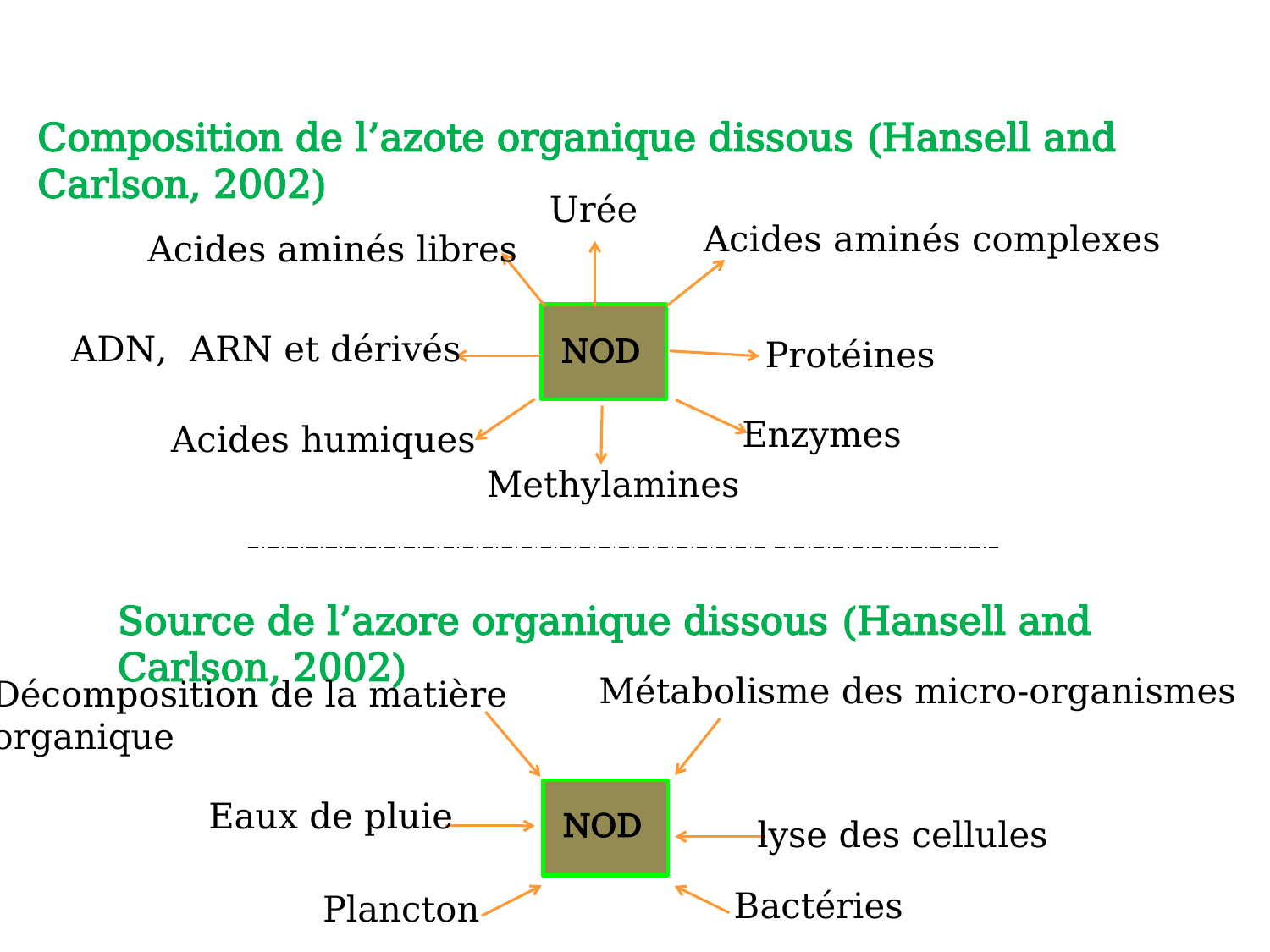

Composition de l’azote organique dissous (Hansell and Carlson, 2002)
Urée
Acides aminés complexes
Acides aminés libres

ADN,  ARN et dérivés
NOD
Protéines
Enzymes
Acides humiques
Methylamines
Source de l’azore organique dissous (Hansell and Carlson, 2002)
Métabolisme des micro-organismes
Décomposition de la matière
organique

Eaux de pluie
NOD
lyse des cellules
Bactéries
Plancton